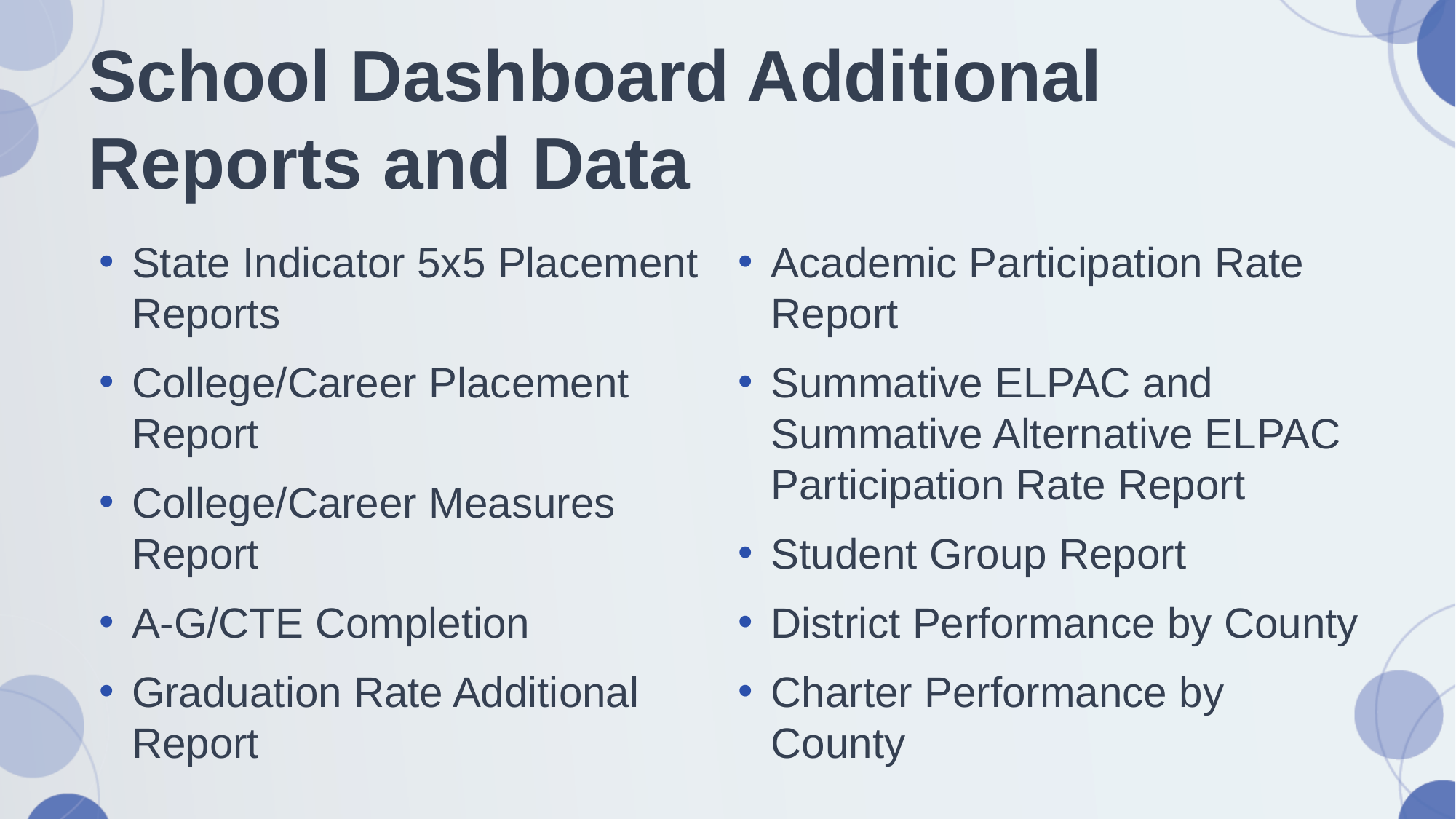

# School Dashboard Additional Reports and Data
State Indicator 5x5 Placement Reports
College/Career Placement Report
College/Career Measures Report
A-G/CTE Completion
Graduation Rate Additional Report
Academic Participation Rate Report
Summative ELPAC and Summative Alternative ELPAC Participation Rate Report
Student Group Report
District Performance by County
Charter Performance by County